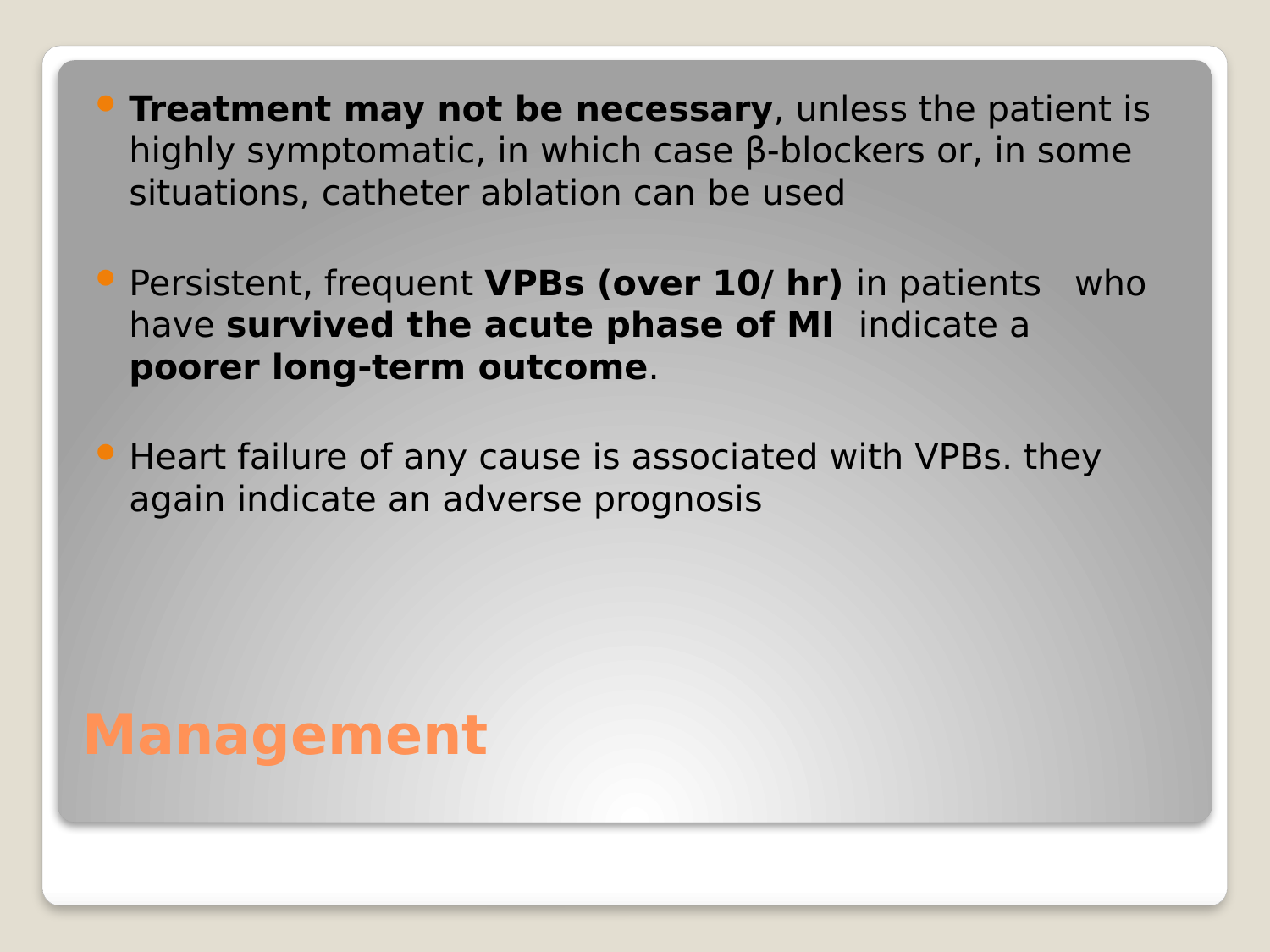

Treatment may not be necessary, unless the patient is highly symptomatic, in which case β-blockers or, in some situations, catheter ablation can be used

Persistent, frequent VPBs (over 10/ hr) in patients   who  have survived the acute phase of MI  indicate a   poorer long-term outcome.

Heart failure of any cause is associated with VPBs. they  again indicate an adverse prognosis
# Management